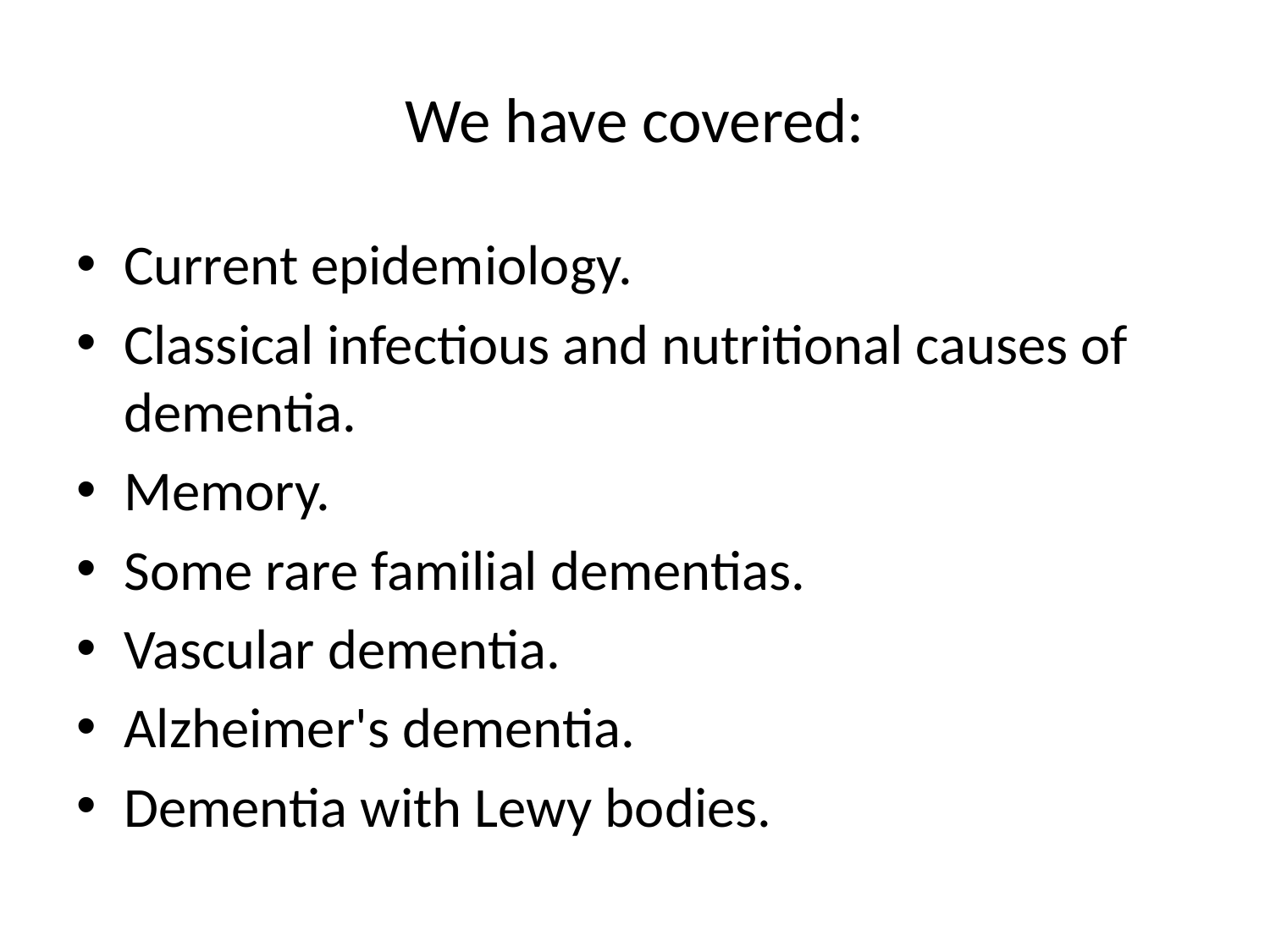

# We have covered:
Current epidemiology.
Classical infectious and nutritional causes of dementia.
Memory.
Some rare familial dementias.
Vascular dementia.
Alzheimer's dementia.
Dementia with Lewy bodies.